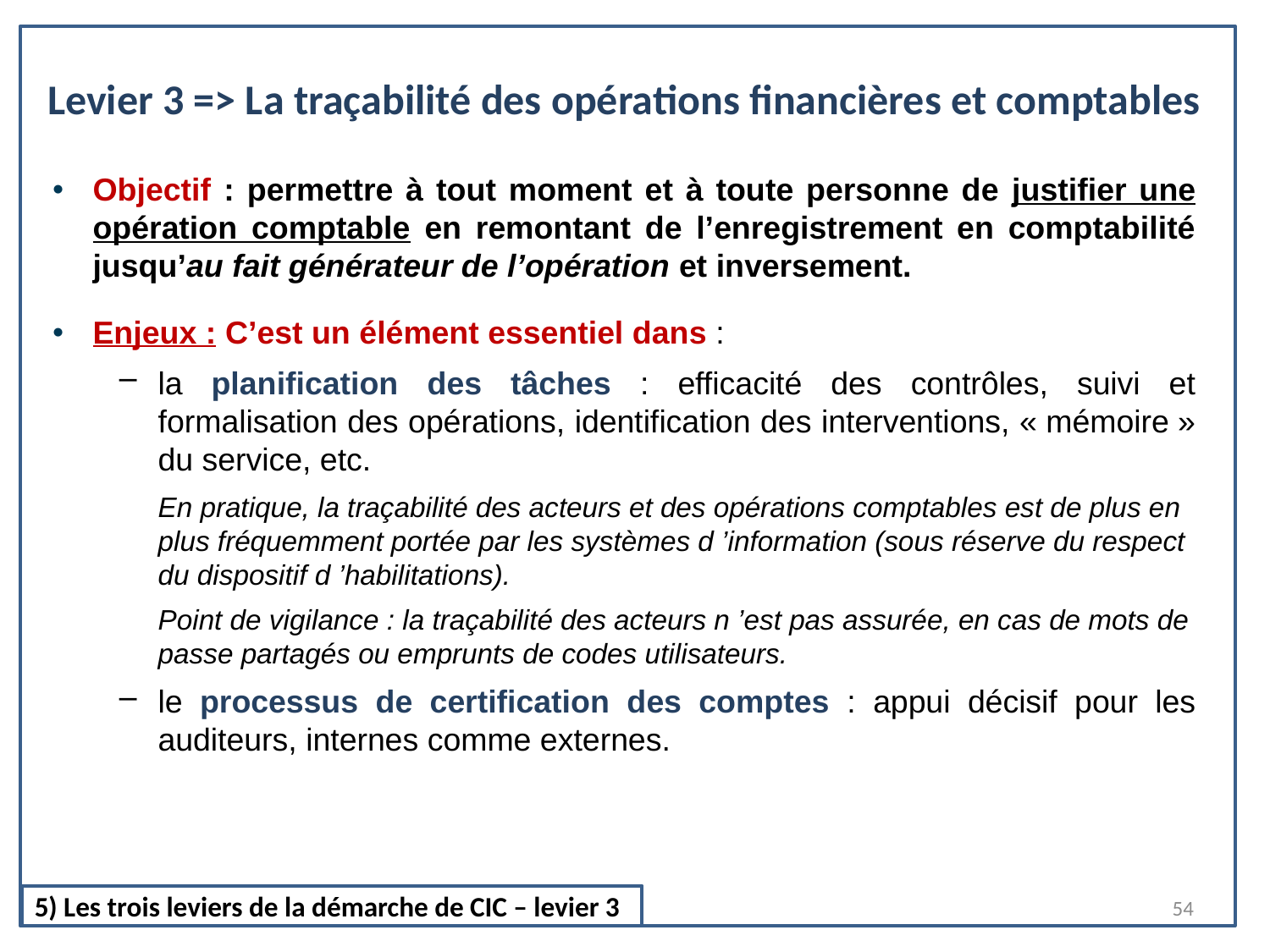

Levier 3 => La traçabilité des opérations financières et comptables
Objectif : permettre à tout moment et à toute personne de justifier une opération comptable en remontant de l’enregistrement en comptabilité jusqu’au fait générateur de l’opération et inversement.
Enjeux : C’est un élément essentiel dans :
la planification des tâches : efficacité des contrôles, suivi et formalisation des opérations, identification des interventions, « mémoire » du service, etc.
	En pratique, la traçabilité des acteurs et des opérations comptables est de plus en plus fréquemment portée par les systèmes d ’information (sous réserve du respect du dispositif d ’habilitations).
	Point de vigilance : la traçabilité des acteurs n ’est pas assurée, en cas de mots de passe partagés ou emprunts de codes utilisateurs.
le processus de certification des comptes : appui décisif pour les auditeurs, internes comme externes.

54
5) Les trois leviers de la démarche de CIC – levier 3